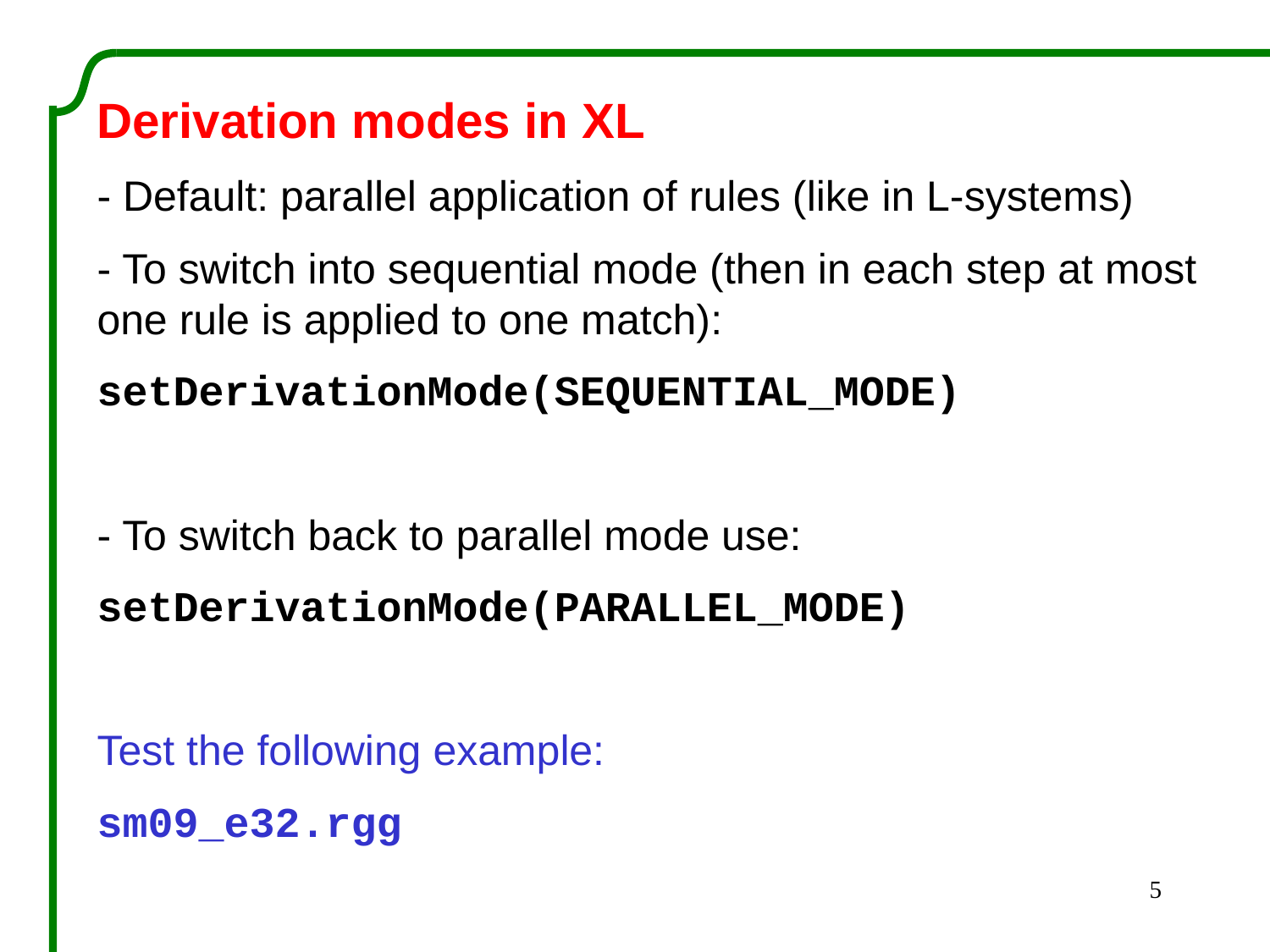

Derivation modes in XL
- Default: parallel application of rules (like in L-systems)
- To switch into sequential mode (then in each step at most one rule is applied to one match):
setDerivationMode(SEQUENTIAL_MODE)

- To switch back to parallel mode use:
setDerivationMode(PARALLEL_MODE)

Test the following example:
sm09_e32.rgg

5